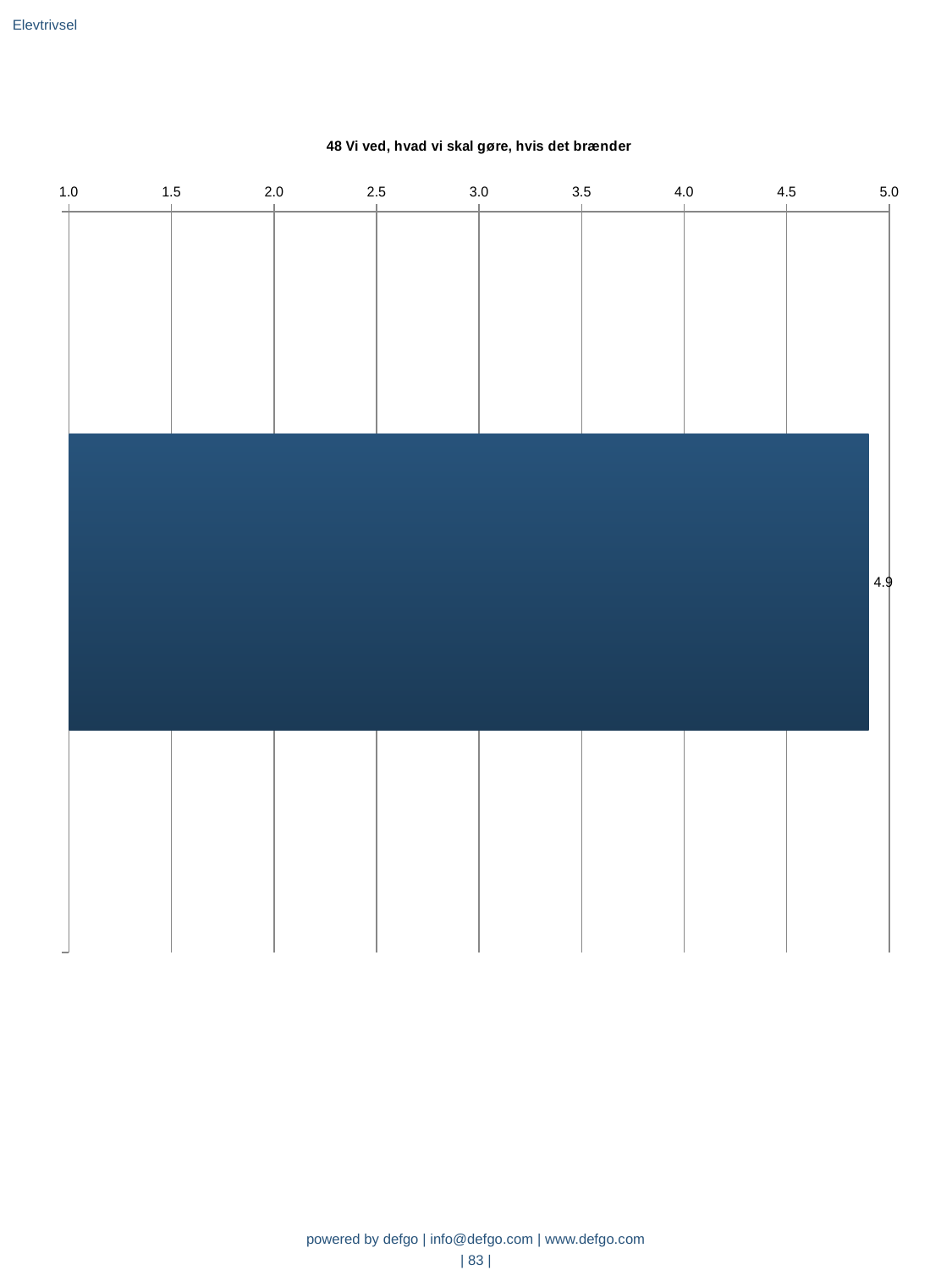

Elevtrivsel

### Chart: 48 Vi ved, hvad vi skal gøre, hvis det brænder

| Category | Gns. |
|---|---|
|   | 4.9 |
powered by defgo | info@defgo.com | www.defgo.com
| 83 |